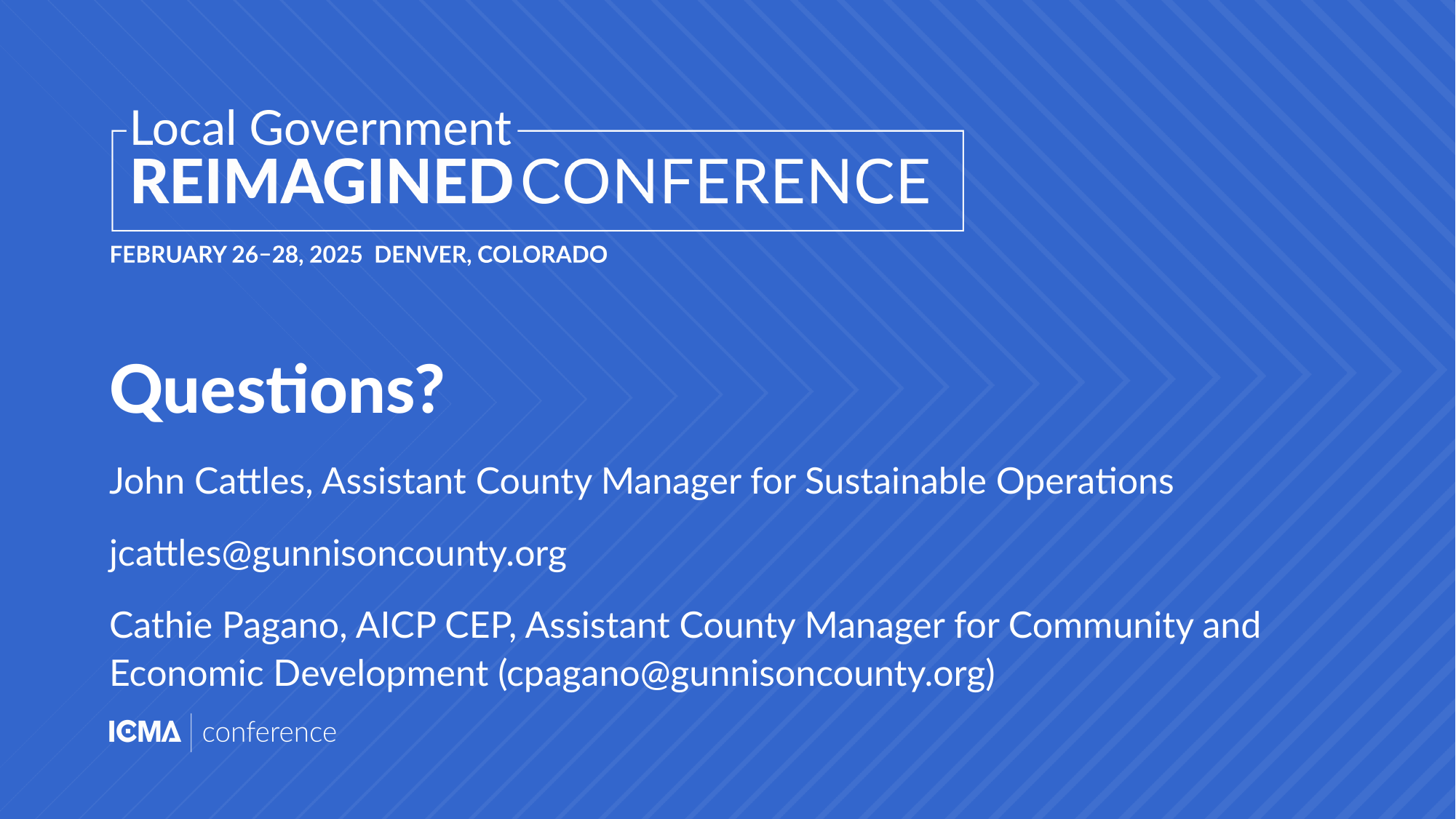

# Questions?
John Cattles, Assistant County Manager for Sustainable Operations
jcattles@gunnisoncounty.org
Cathie Pagano, AICP CEP, Assistant County Manager for Community and Economic Development (cpagano@gunnisoncounty.org)